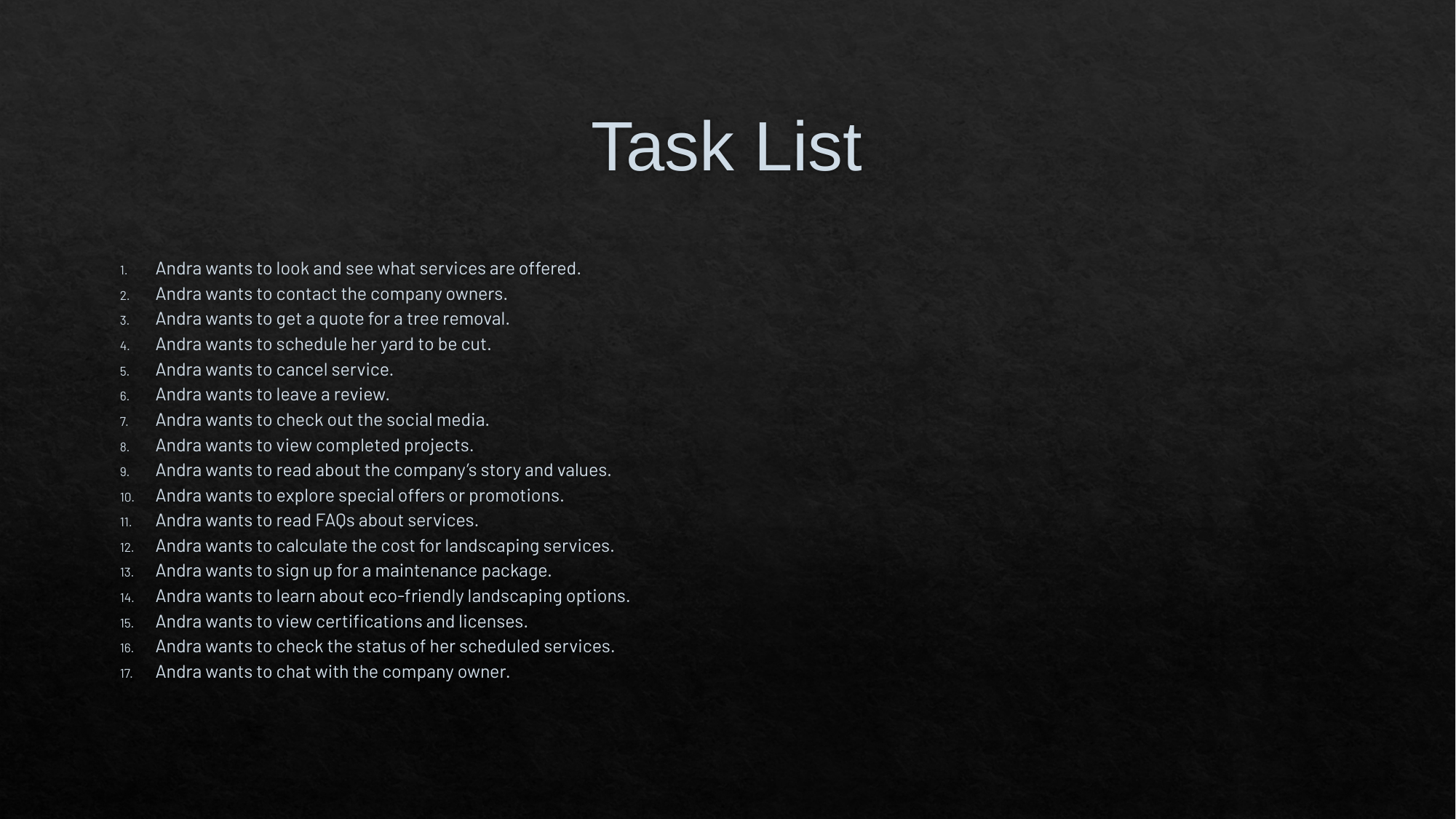

# Task List
Andra wants to look and see what services are offered.
Andra wants to contact the company owners.
Andra wants to get a quote for a tree removal.
Andra wants to schedule her yard to be cut.
Andra wants to cancel service.
Andra wants to leave a review.
Andra wants to check out the social media.
Andra wants to view completed projects.
Andra wants to read about the company’s story and values.
Andra wants to explore special offers or promotions.
Andra wants to read FAQs about services.
Andra wants to calculate the cost for landscaping services.
Andra wants to sign up for a maintenance package.
Andra wants to learn about eco-friendly landscaping options.
Andra wants to view certifications and licenses.
Andra wants to check the status of her scheduled services.
Andra wants to chat with the company owner.